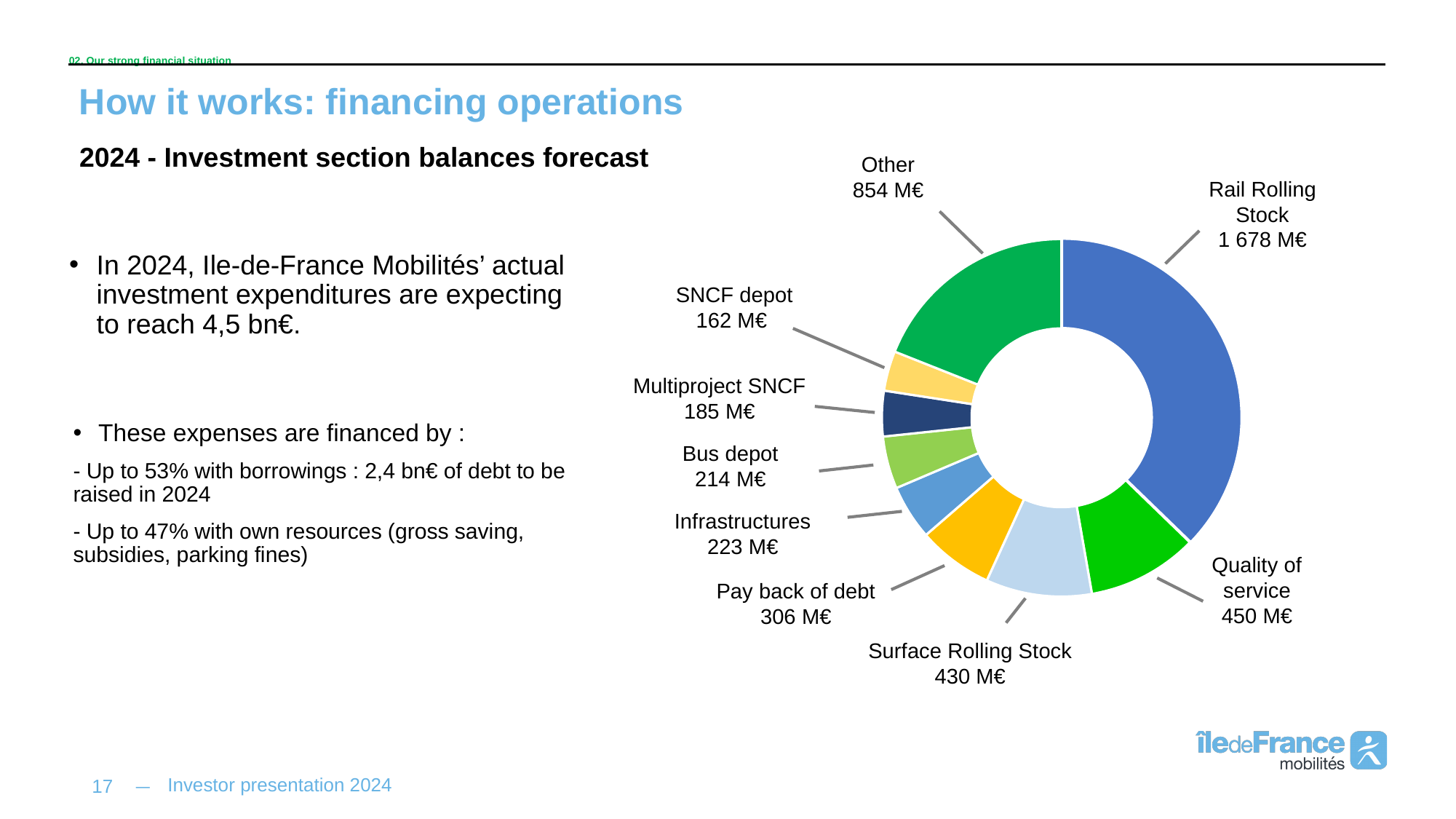

# 02. Our strong financial situation
How it works: financing operations

2024 - Investment section balances forecast

Other
854 M€
Rail Rolling Stock
1 678 M€

### Chart

| Category |  |
|---|---|
| Matériel roulant ferré | 1678.355293 |
| Amélioration QS | 449.6544 |
| Matériel roulant de surface | 429.94955 |
| Remboursement du capital | 306.25 |
| Projets d'infrastr. ss MOA | 223.078 |
| COB (foncier, travaux, acqu.) | 213.86 |
| Convention pluri-projets SNCF | 185.3 |
| At. et Instal. Fixes SNCF | 162.3 |
| Autres | 853.5464 |
 SNCF depot
162 M€
Multiproject SNCF
185 M€
Bus depot
214 M€
Infrastructures
223 M€
Quality of service
450 M€
Pay back of debt
306 M€
Surface Rolling Stock
430 M€
In 2024, Ile-de-France Mobilités’ actual investment expenditures are expecting to reach 4,5 bn€.
These expenses are financed by :
- Up to 53% with borrowings : 2,4 bn€ of debt to be raised in 2024
- Up to 47% with own resources (gross saving, subsidies, parking fines)

Investor presentation 2024